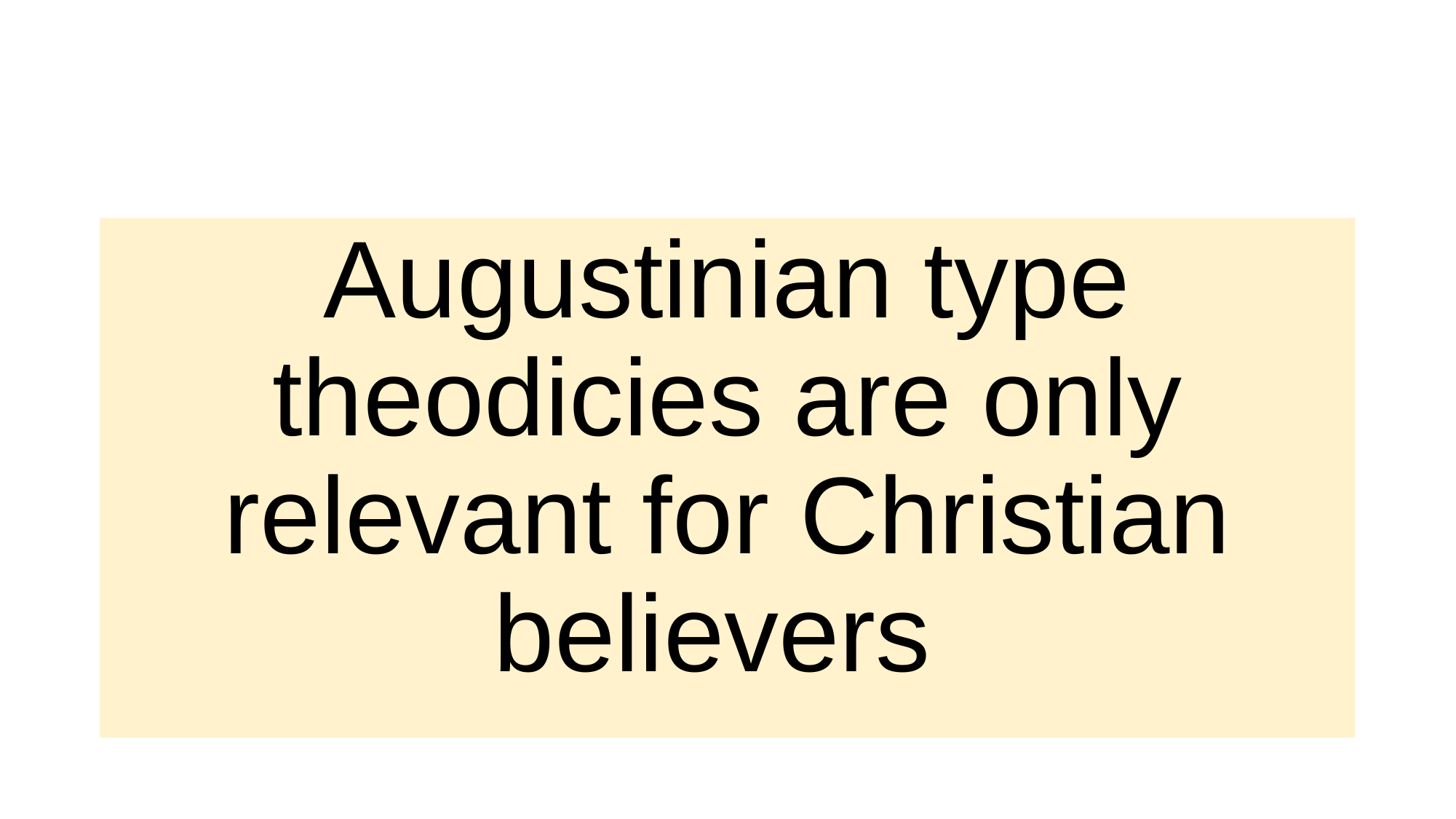

Augustinian type theodicies are only relevant for Christian believers